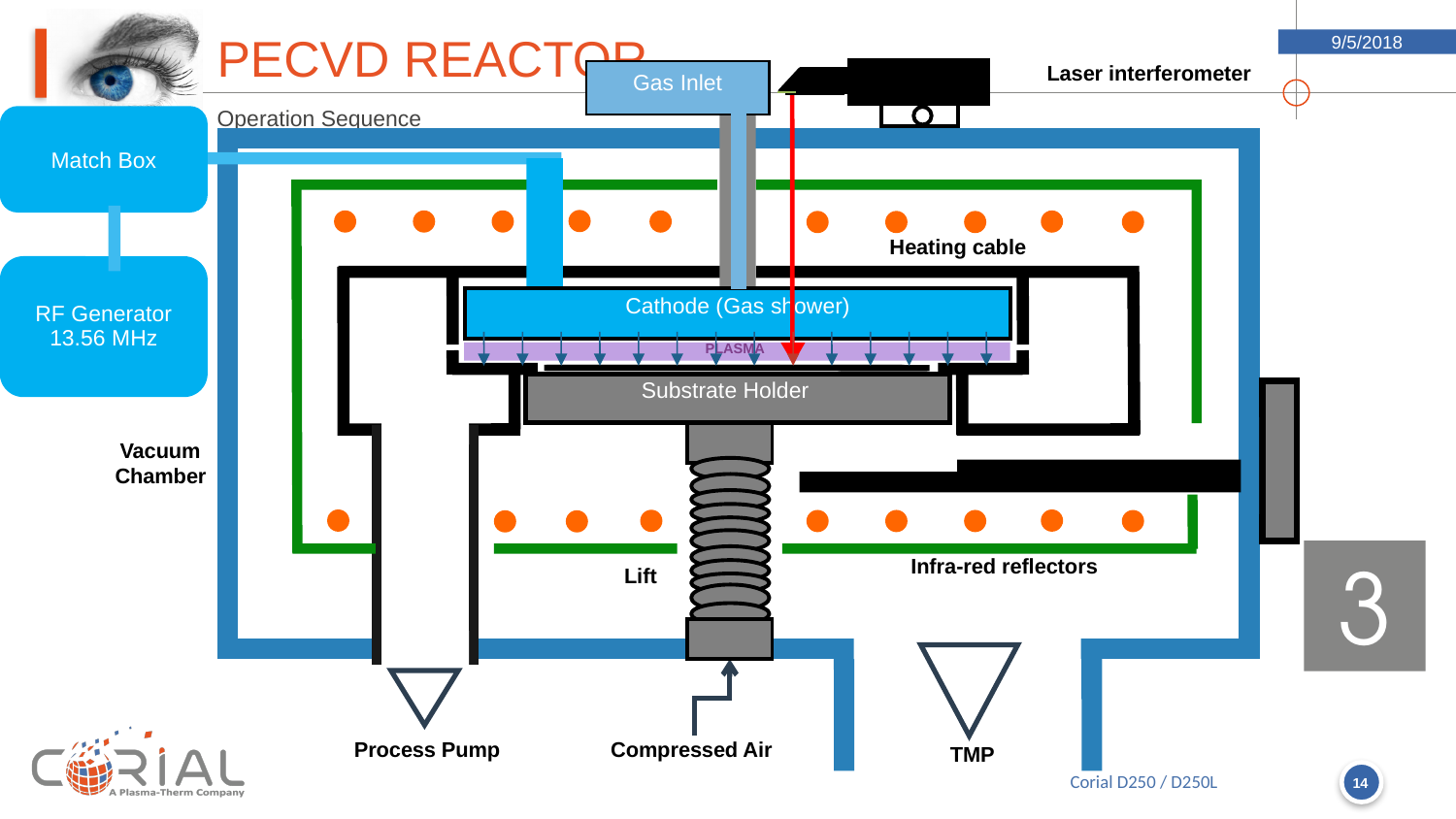

# PECVD reactor
9/5/2018

Laser interferometer

Gas Inlet

Match Box

RF Generator
13.56 MHz

Infra-red reflectors

Heating cable

Cathode (Gas shower)
PLASMA

Substrate Holder

Vacuum
Chamber

Lift

Process Pump
Compressed Air
TMP
Operation Sequence
3
14
Corial D250 / D250L